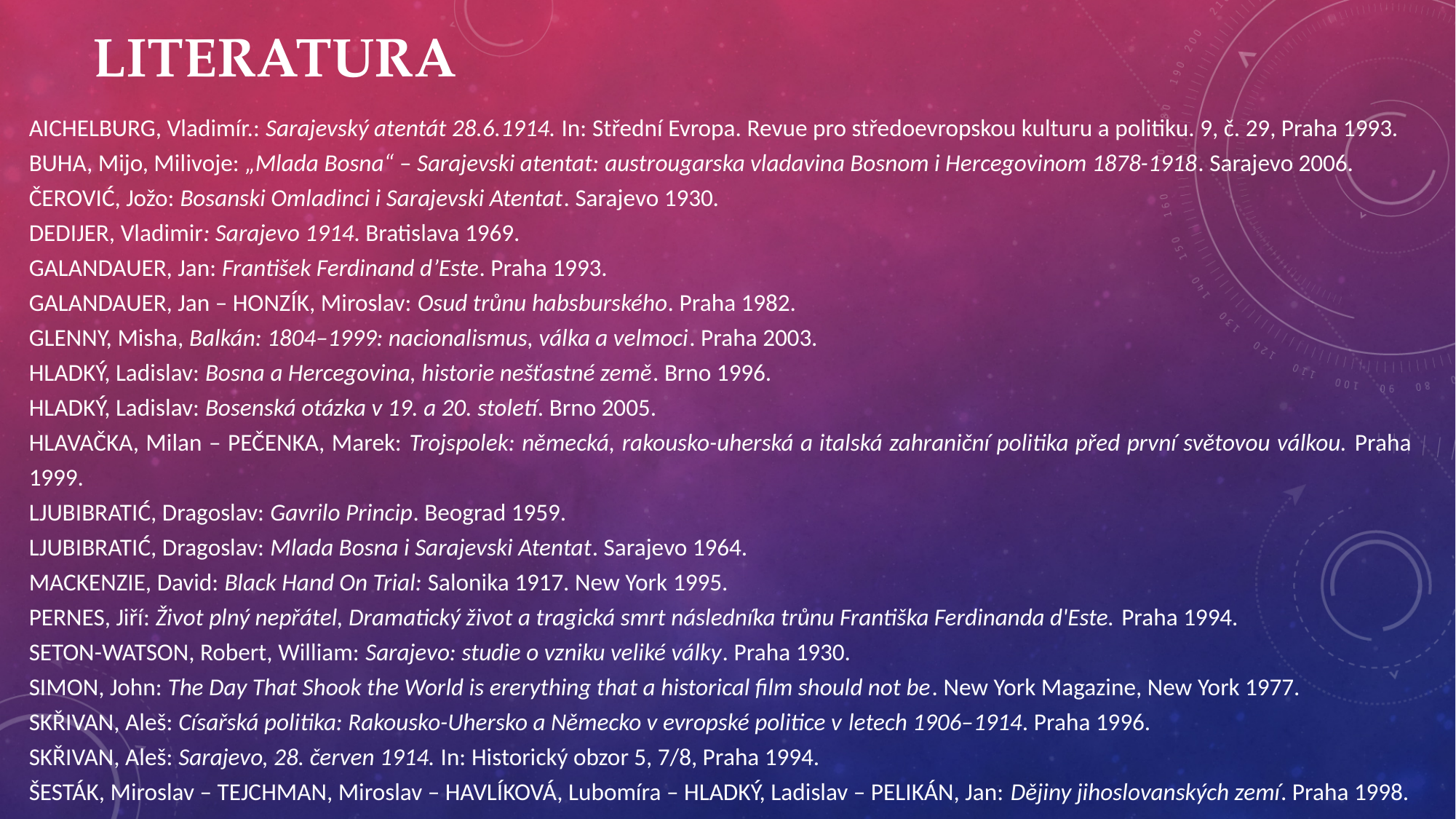

# literatura
AICHELBURG, Vladimír.: Sarajevský atentát 28.6.1914. In: Střední Evropa. Revue pro středoevropskou kulturu a politiku. 9, č. 29, Praha 1993.
BUHA, Mijo, Milivoje: „Mlada Bosna“ – Sarajevski atentat: austrougarska vladavina Bosnom i Hercegovinom 1878-1918. Sarajevo 2006.
ČEROVIĆ, Jožo: Bosanski Omladinci i Sarajevski Atentat. Sarajevo 1930.
DEDIJER, Vladimir: Sarajevo 1914. Bratislava 1969.
GALANDAUER, Jan: František Ferdinand d’Este. Praha 1993.
GALANDAUER, Jan – HONZÍK, Miroslav: Osud trůnu habsburského. Praha 1982.
GLENNY, Misha, Balkán: 1804–1999: nacionalismus, válka a velmoci. Praha 2003.
HLADKÝ, Ladislav: Bosna a Hercegovina, historie nešťastné země. Brno 1996.
HLADKÝ, Ladislav: Bosenská otázka v 19. a 20. století. Brno 2005.
HLAVAČKA, Milan – PEČENKA, Marek: Trojspolek: německá, rakousko-uherská a italská zahraniční politika před první světovou válkou. Praha 1999.
LJUBIBRATIĆ, Dragoslav: Gavrilo Princip. Beograd 1959.
LJUBIBRATIĆ, Dragoslav: Mlada Bosna i Sarajevski Atentat. Sarajevo 1964.
MACKENZIE, David: Black Hand On Trial: Salonika 1917. New York 1995.
PERNES, Jiří: Život plný nepřátel, Dramatický život a tragická smrt následníka trůnu Františka Ferdinanda d'Este. Praha 1994.
SETON-WATSON, Robert, William: Sarajevo: studie o vzniku veliké války. Praha 1930.
SIMON, John: The Day That Shook the World is ererything that a historical film should not be. New York Magazine, New York 1977.
SKŘIVAN, Aleš: Císařská politika: Rakousko-Uhersko a Německo v evropské politice v letech 1906–1914. Praha 1996.
SKŘIVAN, Aleš: Sarajevo, 28. červen 1914. In: Historický obzor 5, 7/8, Praha 1994.
ŠESTÁK, Miroslav – TEJCHMAN, Miroslav – HAVLÍKOVÁ, Lubomíra – HLADKÝ, Ladislav – PELIKÁN, Jan: Dějiny jihoslovanských zemí. Praha 1998.